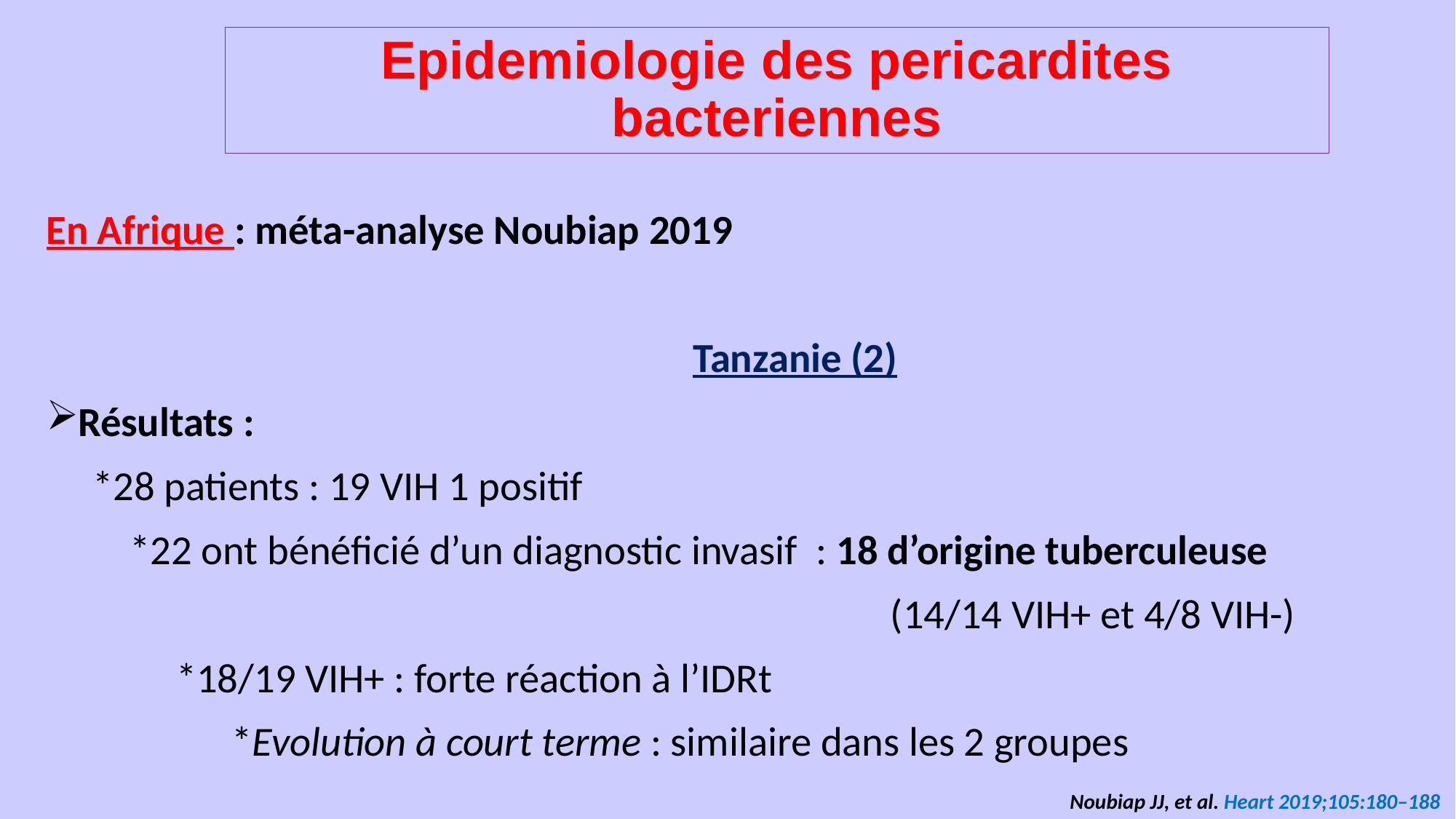

Epidemiologie des pericardites bacteriennes
En Afrique : méta-analyse Noubiap 2019

            Tanzanie (2)
Résultats :
     *28 patients : 19 VIH 1 positif
         *22 ont bénéficié d’un diagnostic invasif  : 18 d’origine tuberculeuse
                                                                                           (14/14 VIH+ et 4/8 VIH-)
              *18/19 VIH+ : forte réaction à l’IDRt
                    *Evolution à court terme : similaire dans les 2 groupes
Noubiap JJ, et al. Heart 2019;105:180–188